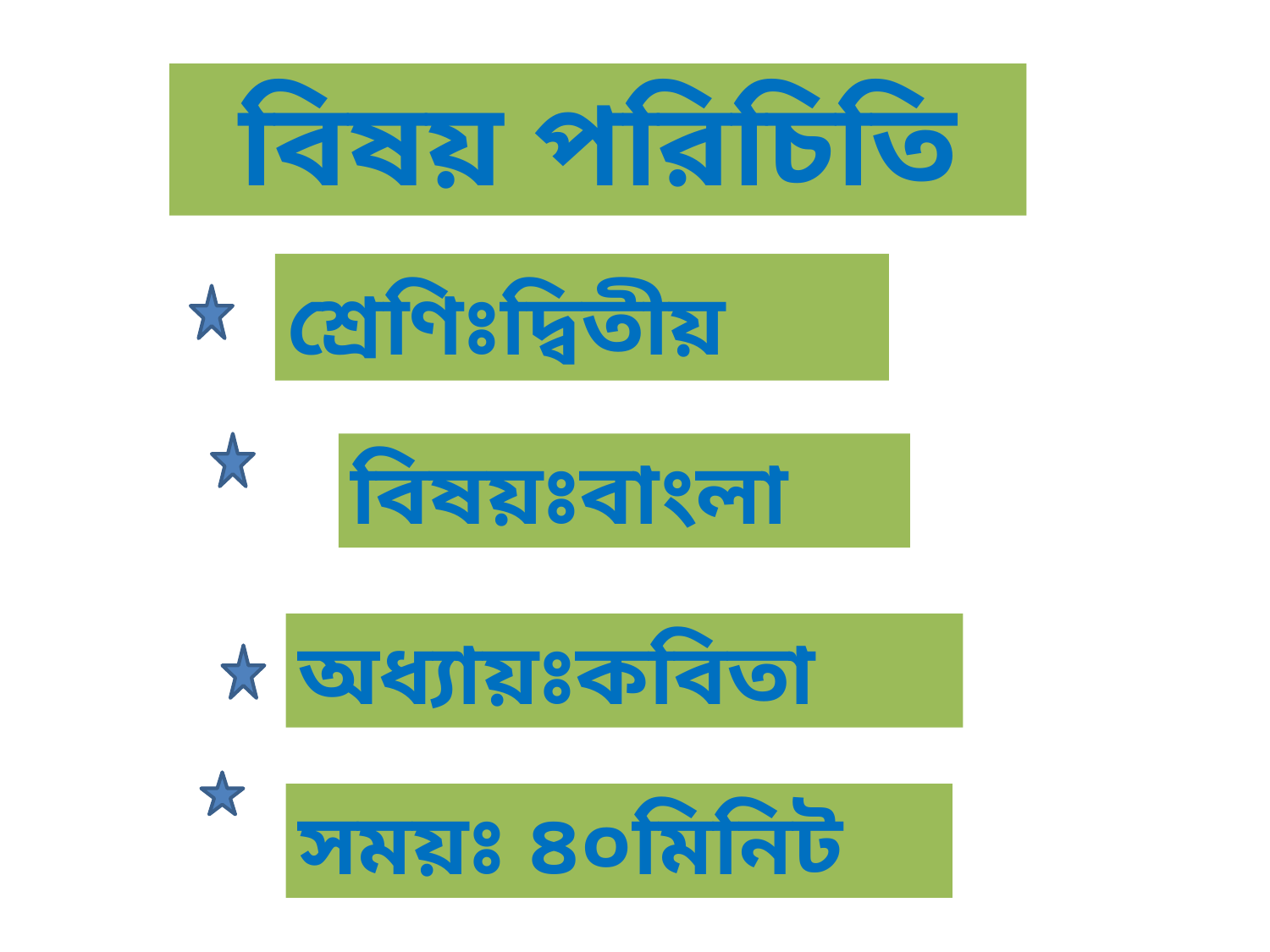

বিষয় পরিচিতি
শ্রেণিঃদ্বিতীয়

বিষয়ঃবাংলা
অধ্যায়ঃকবিতা

সময়ঃ ৪০মিনিট